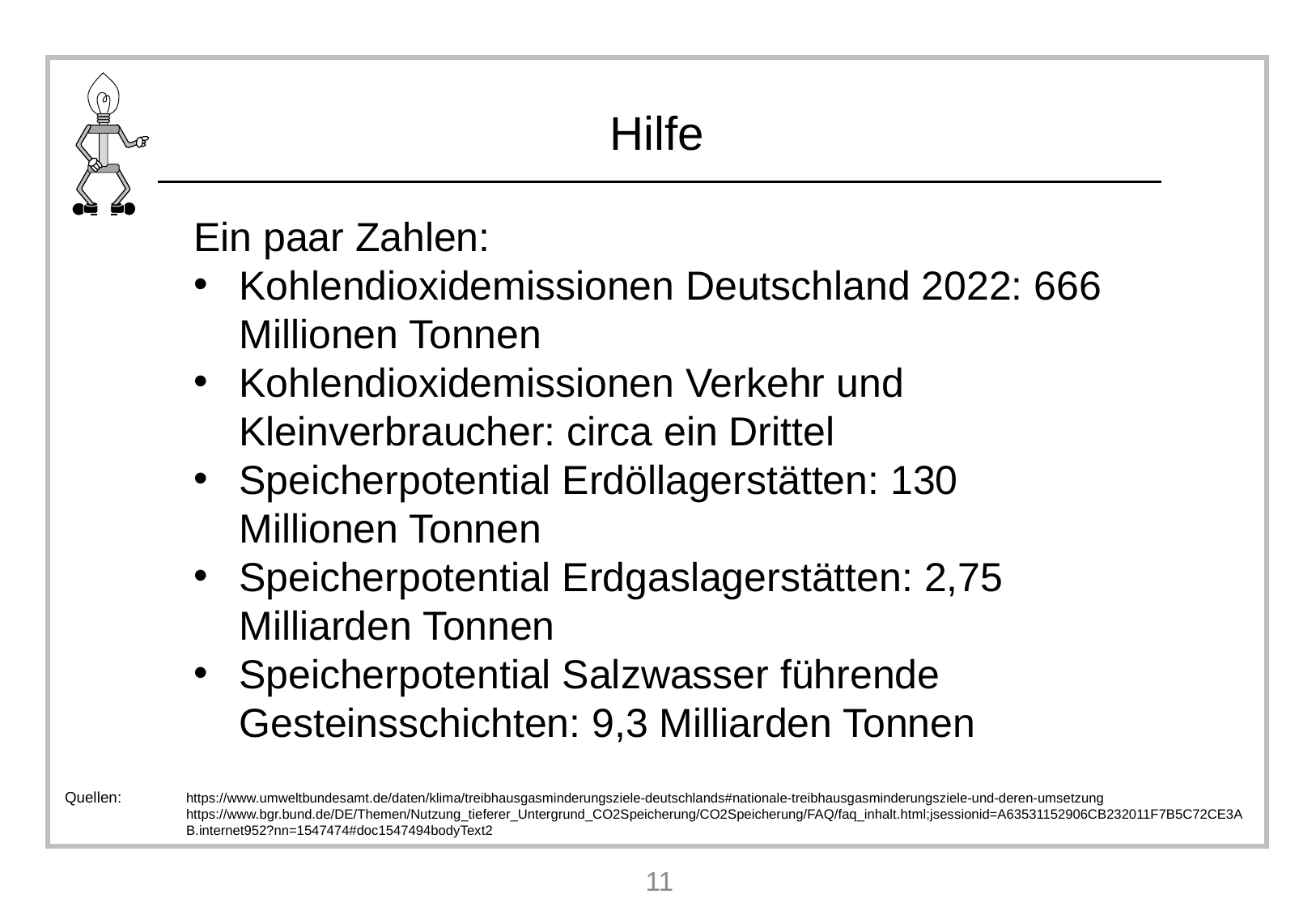

Ein paar Zahlen:
Kohlendioxidemissionen Deutschland 2022: 666 Millionen Tonnen
Kohlendioxidemissionen Verkehr und Kleinverbraucher: circa ein Drittel
Speicherpotential Erdöllagerstätten: 130 Millionen Tonnen
Speicherpotential Erdgaslagerstätten: 2,75 Milliarden Tonnen
Speicherpotential Salzwasser führende Gesteinsschichten: 9,3 Milliarden Tonnen
Quellen: 	https://www.umweltbundesamt.de/daten/klima/treibhausgasminderungsziele-deutschlands#nationale-treibhausgasminderungsziele-und-deren-umsetzung
	https://www.bgr.bund.de/DE/Themen/Nutzung_tieferer_Untergrund_CO2Speicherung/CO2Speicherung/FAQ/faq_inhalt.html;jsessionid=A63531152906CB232011F7B5C72CE3A	B.internet952?nn=1547474#doc1547494bodyText2

11